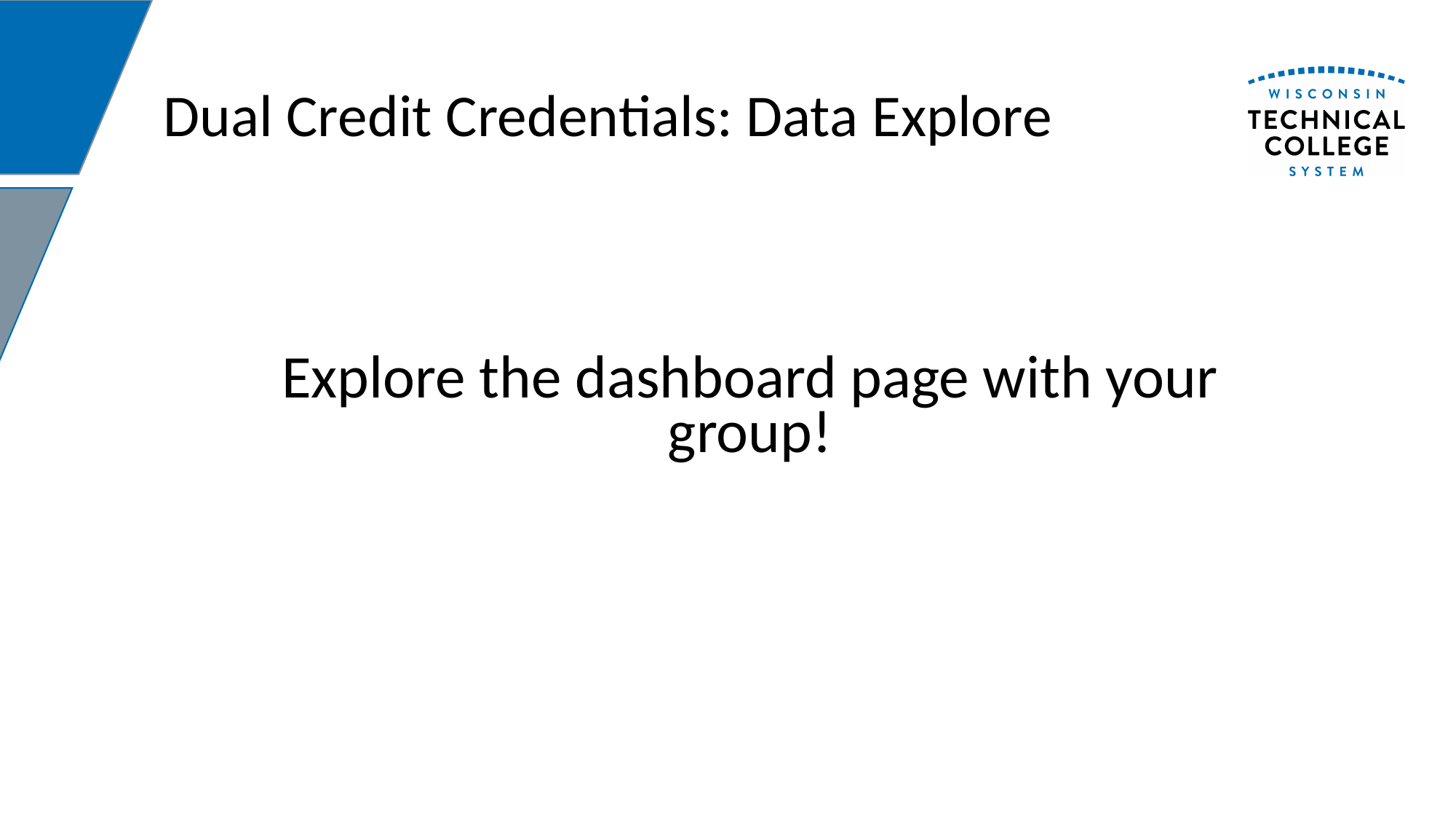

# Dual Credit Credentials: Data Explore
Explore the dashboard page with your group!